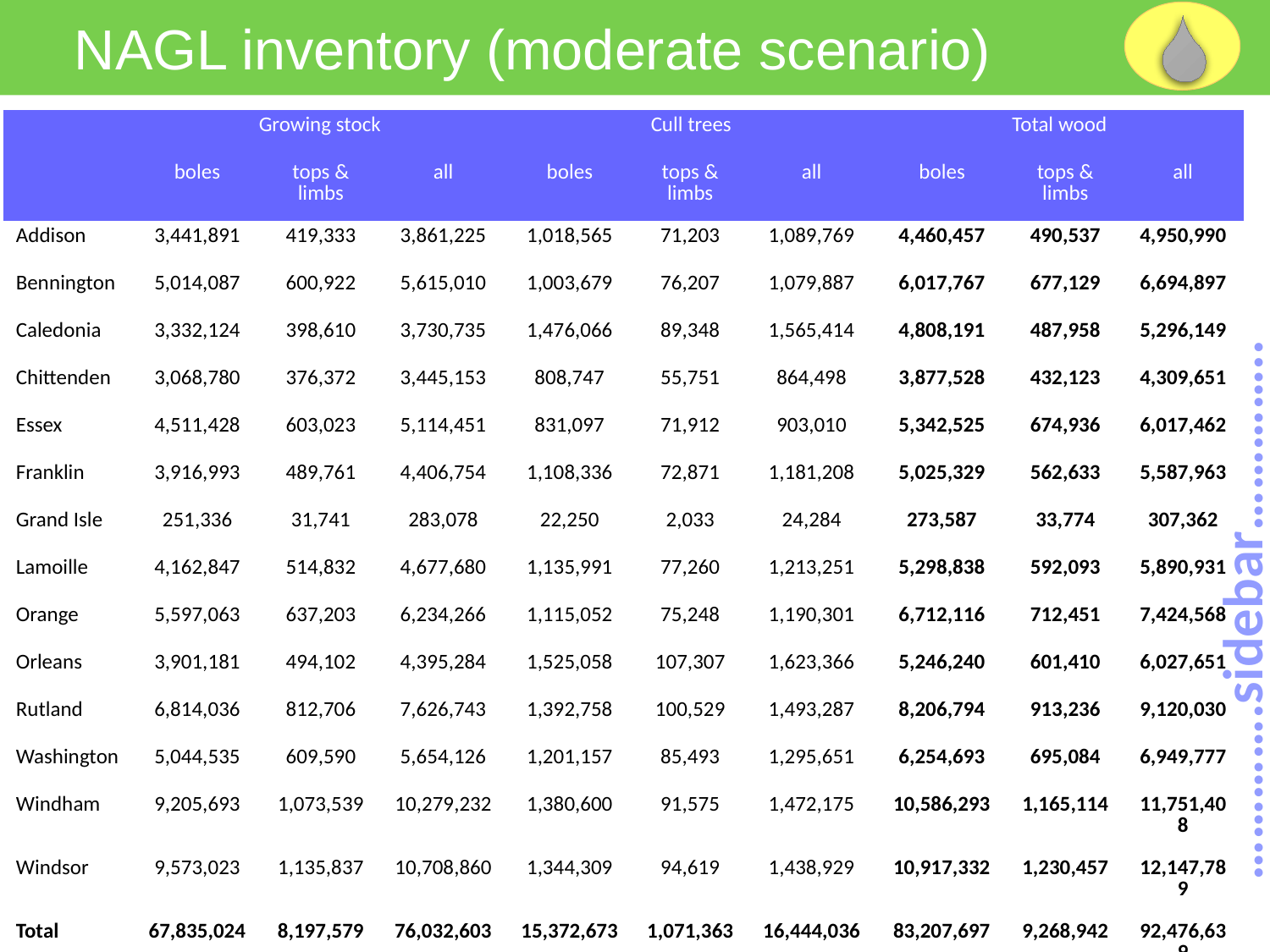

NAGL inventory (moderate scenario)
|  | Growing stock |  |  | Cull trees |  |  | Total wood |  |  |
| --- | --- | --- | --- | --- | --- | --- | --- | --- | --- |
|  | boles | tops & limbs | all | boles | tops & limbs | all | boles | tops & limbs | all |
| Addison | 3,441,891 | 419,333 | 3,861,225 | 1,018,565 | 71,203 | 1,089,769 | 4,460,457 | 490,537 | 4,950,990 |
| Bennington | 5,014,087 | 600,922 | 5,615,010 | 1,003,679 | 76,207 | 1,079,887 | 6,017,767 | 677,129 | 6,694,897 |
| Caledonia | 3,332,124 | 398,610 | 3,730,735 | 1,476,066 | 89,348 | 1,565,414 | 4,808,191 | 487,958 | 5,296,149 |
| Chittenden | 3,068,780 | 376,372 | 3,445,153 | 808,747 | 55,751 | 864,498 | 3,877,528 | 432,123 | 4,309,651 |
| Essex | 4,511,428 | 603,023 | 5,114,451 | 831,097 | 71,912 | 903,010 | 5,342,525 | 674,936 | 6,017,462 |
| Franklin | 3,916,993 | 489,761 | 4,406,754 | 1,108,336 | 72,871 | 1,181,208 | 5,025,329 | 562,633 | 5,587,963 |
| Grand Isle | 251,336 | 31,741 | 283,078 | 22,250 | 2,033 | 24,284 | 273,587 | 33,774 | 307,362 |
| Lamoille | 4,162,847 | 514,832 | 4,677,680 | 1,135,991 | 77,260 | 1,213,251 | 5,298,838 | 592,093 | 5,890,931 |
| Orange | 5,597,063 | 637,203 | 6,234,266 | 1,115,052 | 75,248 | 1,190,301 | 6,712,116 | 712,451 | 7,424,568 |
| Orleans | 3,901,181 | 494,102 | 4,395,284 | 1,525,058 | 107,307 | 1,623,366 | 5,246,240 | 601,410 | 6,027,651 |
| Rutland | 6,814,036 | 812,706 | 7,626,743 | 1,392,758 | 100,529 | 1,493,287 | 8,206,794 | 913,236 | 9,120,030 |
| Washington | 5,044,535 | 609,590 | 5,654,126 | 1,201,157 | 85,493 | 1,295,651 | 6,254,693 | 695,084 | 6,949,777 |
| Windham | 9,205,693 | 1,073,539 | 10,279,232 | 1,380,600 | 91,575 | 1,472,175 | 10,586,293 | 1,165,114 | 11,751,408 |
| Windsor | 9,573,023 | 1,135,837 | 10,708,860 | 1,344,309 | 94,619 | 1,438,929 | 10,917,332 | 1,230,457 | 12,147,789 |
| Total | 67,835,024 | 8,197,579 | 76,032,603 | 15,372,673 | 1,071,363 | 16,444,036 | 83,207,697 | 9,268,942 | 92,476,639 |
………….sidebar…………..